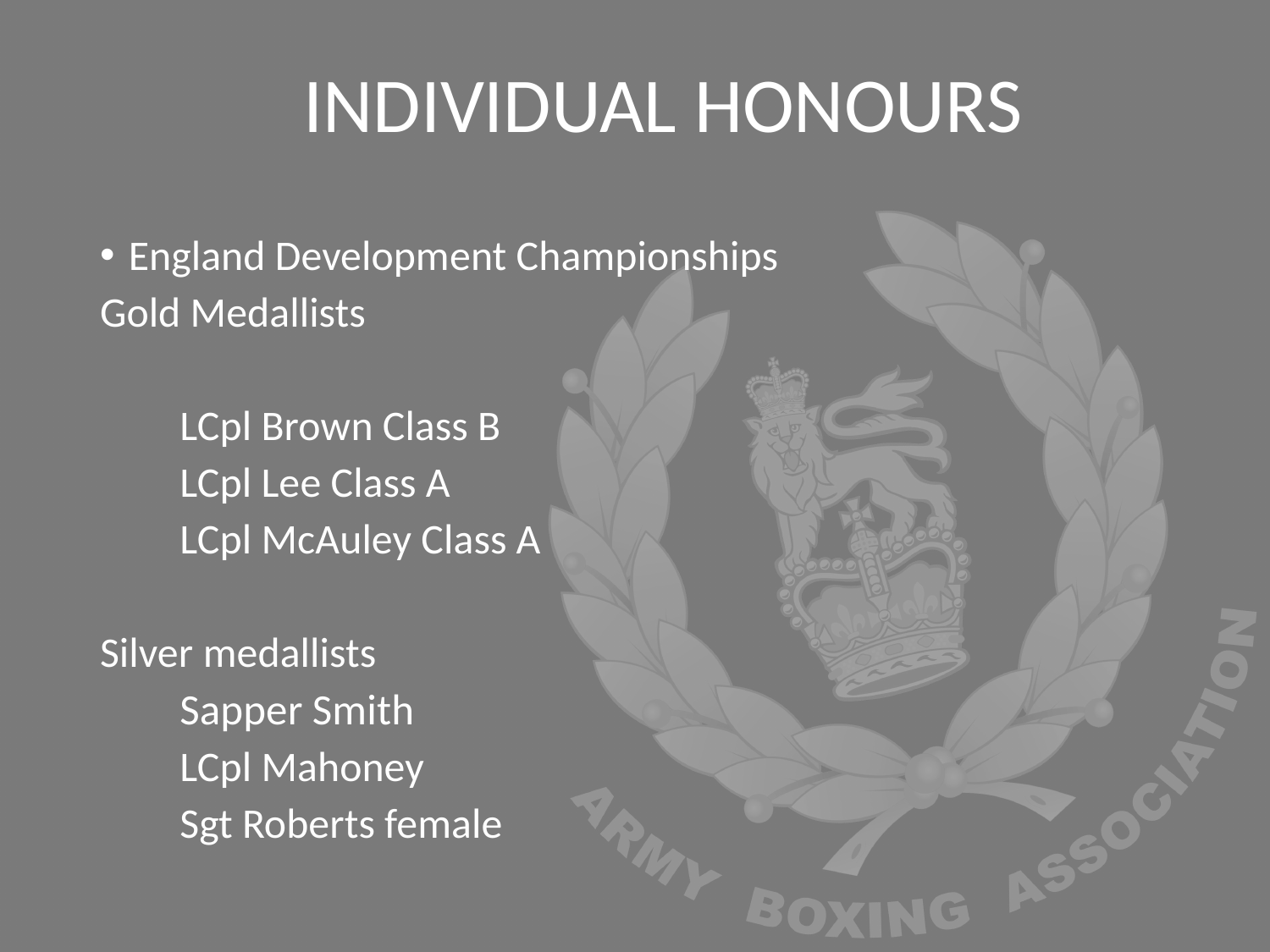

# INDIVIDUAL HONOURS
England Development Championships
Gold Medallists

	LCpl Brown Class B
	LCpl Lee Class A
	LCpl McAuley Class A

Silver medallists
 	Sapper Smith
	LCpl Mahoney
	Sgt Roberts female